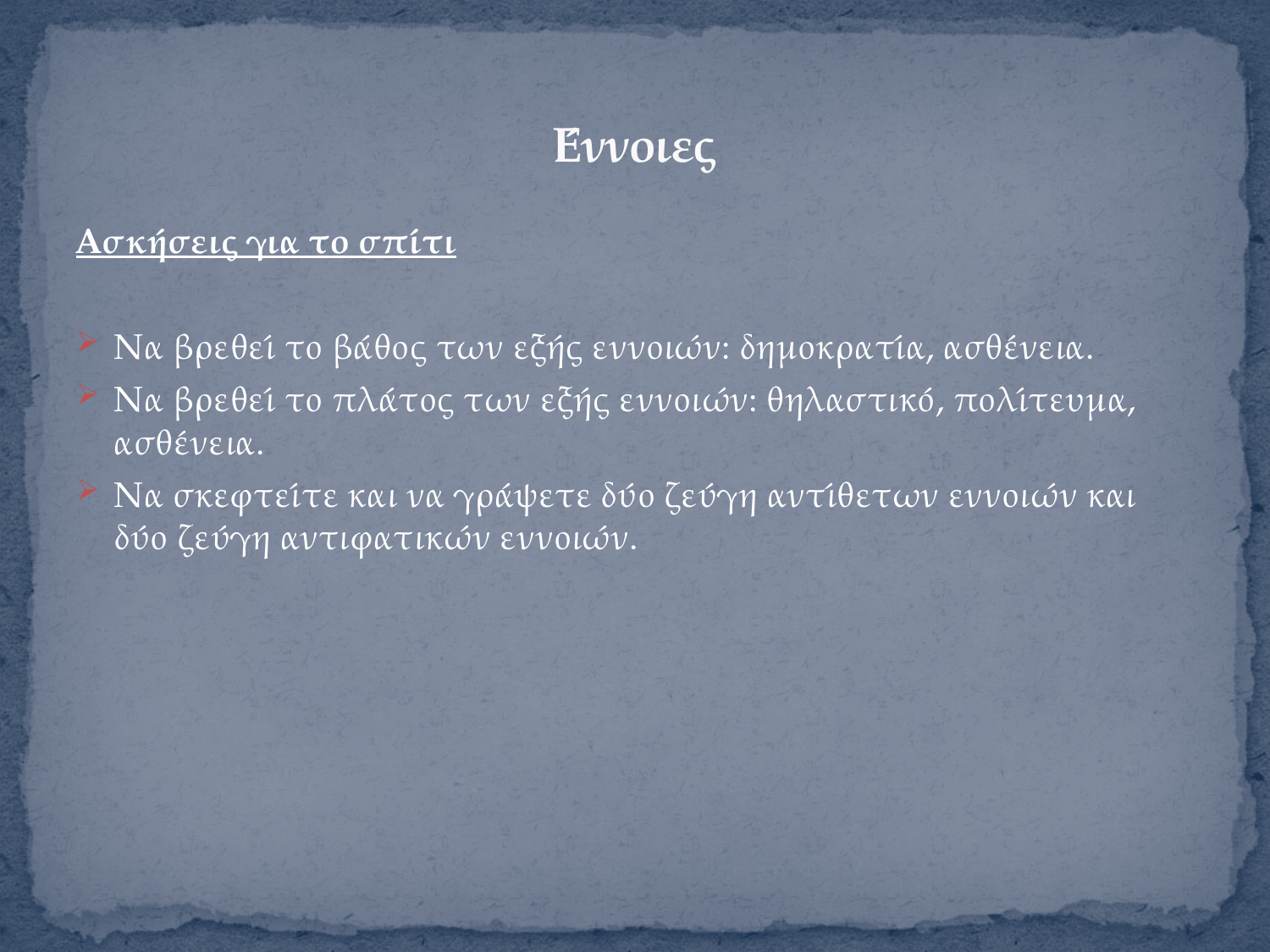

# Έννοιες
Ασκήσεις για το σπίτι

Να βρεθεί το βάθος των εξής εννοιών: δημοκρατία, ασθένεια.
Να βρεθεί το πλάτος των εξής εννοιών: θηλαστικό, πολίτευμα, ασθένεια.
Να σκεφτείτε και να γράψετε δύο ζεύγη αντίθετων εννοιών και δύο ζεύγη αντιφατικών εννοιών.